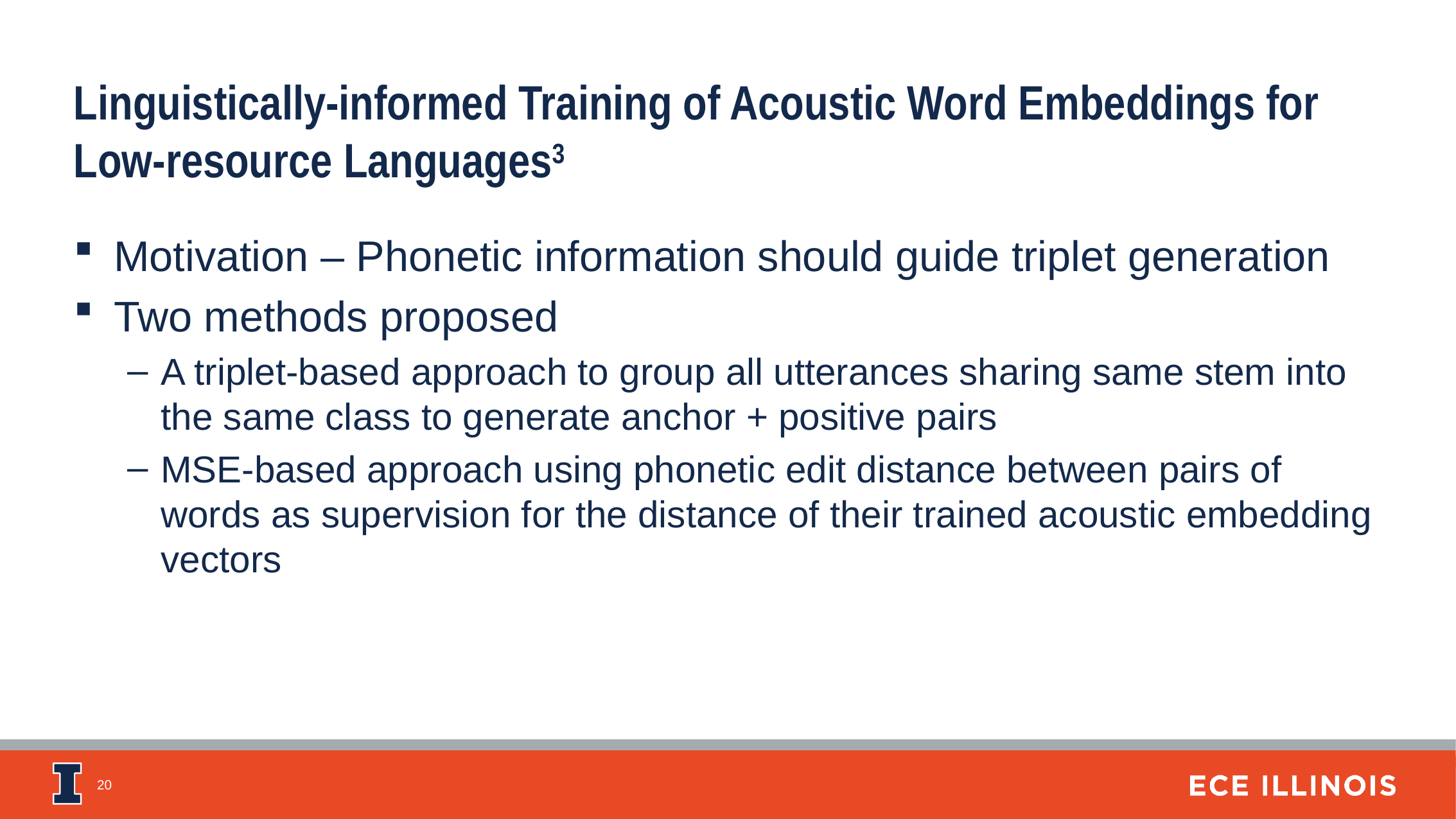

Linguistically-informed Training of Acoustic Word Embeddings for Low-resource Languages3
Motivation – Phonetic information should guide triplet generation
Two methods proposed
A triplet-based approach to group all utterances sharing same stem into the same class to generate anchor + positive pairs
MSE-based approach using phonetic edit distance between pairs of words as supervision for the distance of their trained acoustic embedding vectors
20